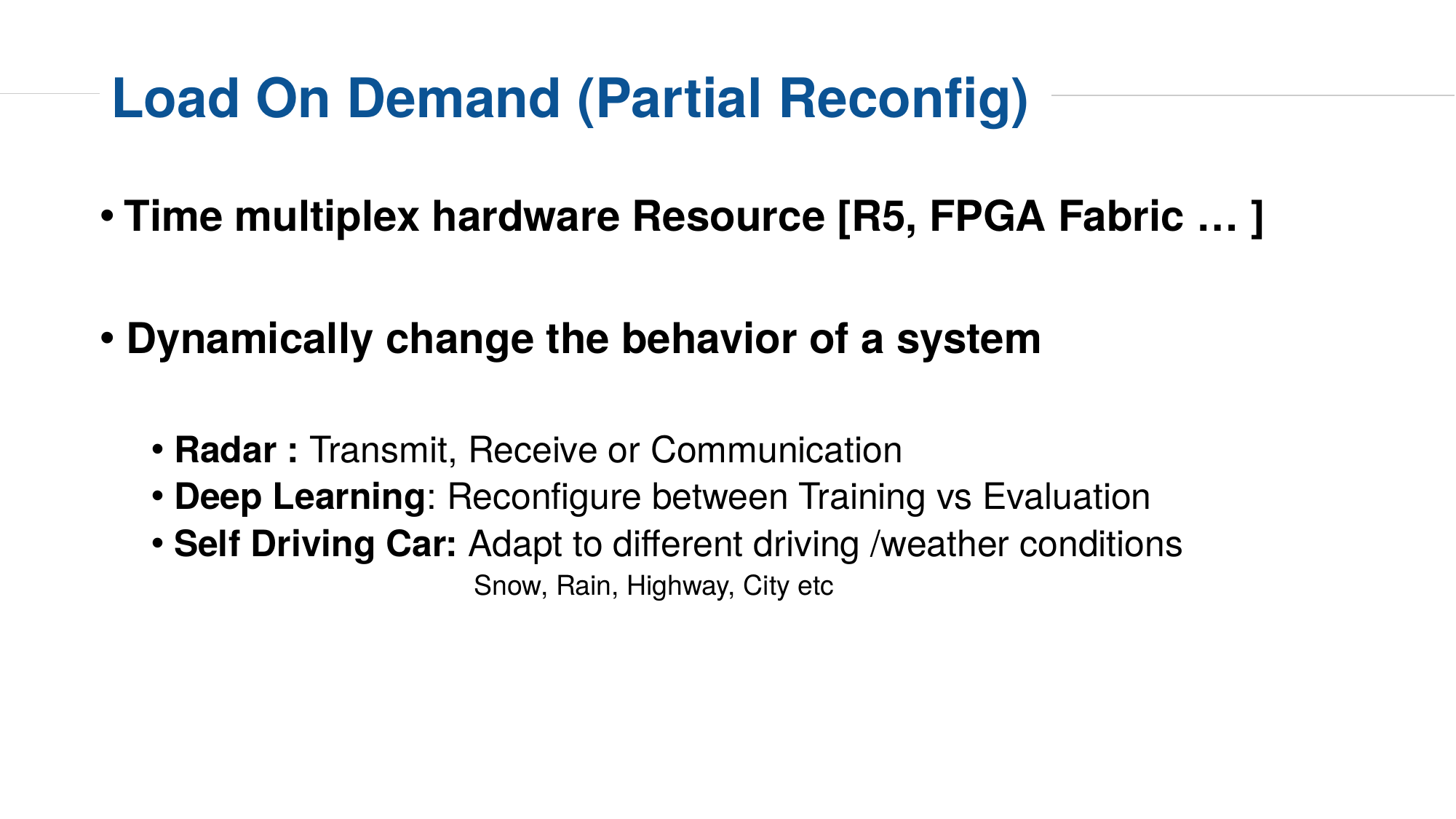

# Load On Demand (Partial Reconfig)

 Time multiplex hardware Resource [R5, FPGA Fabric … ]

 Dynamically change the behavior of a system

 Radar : Transmit, Receive or Communication
 Deep Learning: Reconfigure between Training vs Evaluation
 Self Driving Car: Adapt to different driving /weather conditions
Snow, Rain, Highway, City etc